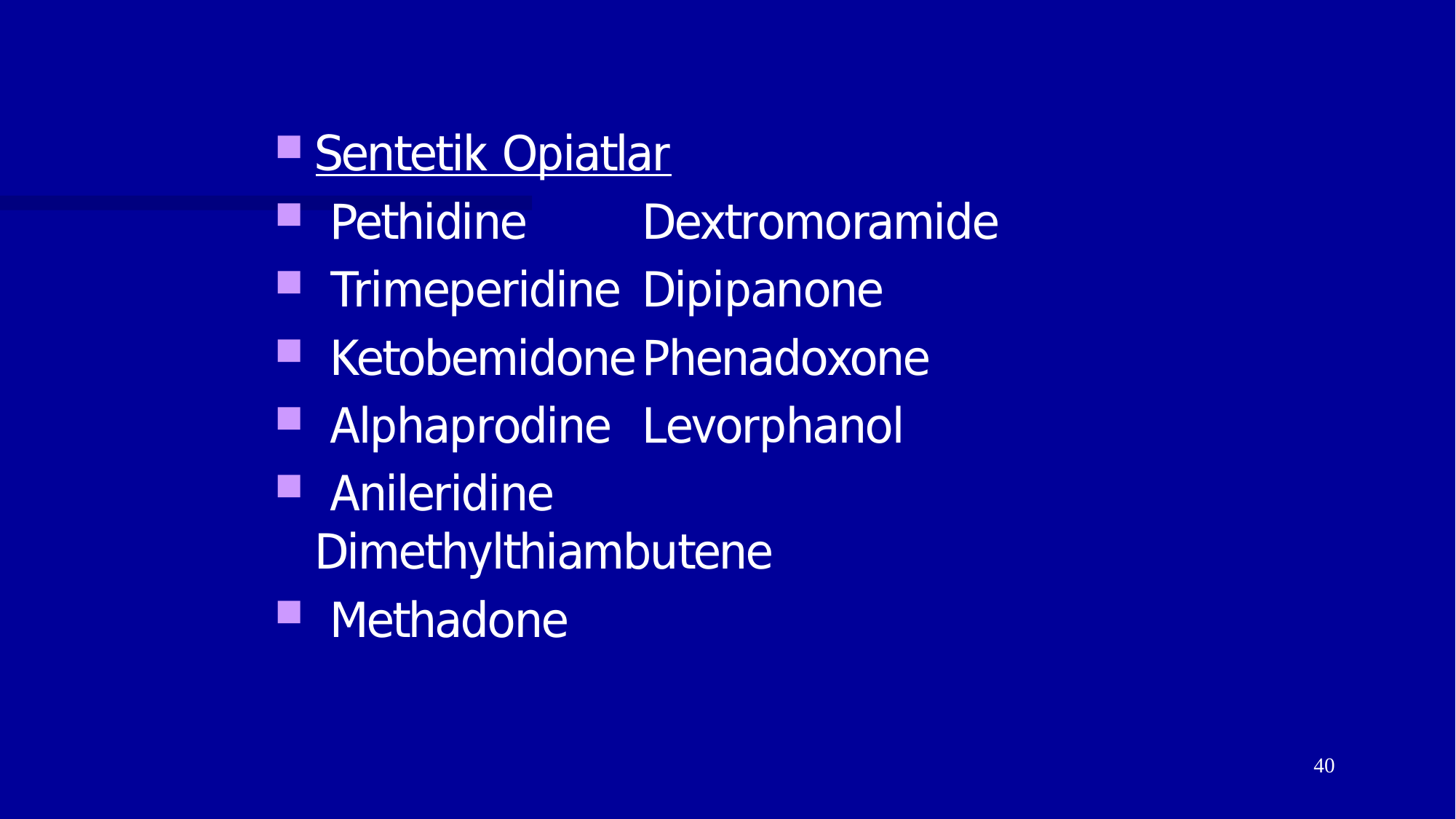

Sentetik Opiatlar
 Pethidine		Dextromoramide
 Trimeperidine	Dipipanone
 Ketobemidone	Phenadoxone
 Alphaprodine	Levorphanol
 Anileridine		Dimethylthiambutene
 Methadone
40